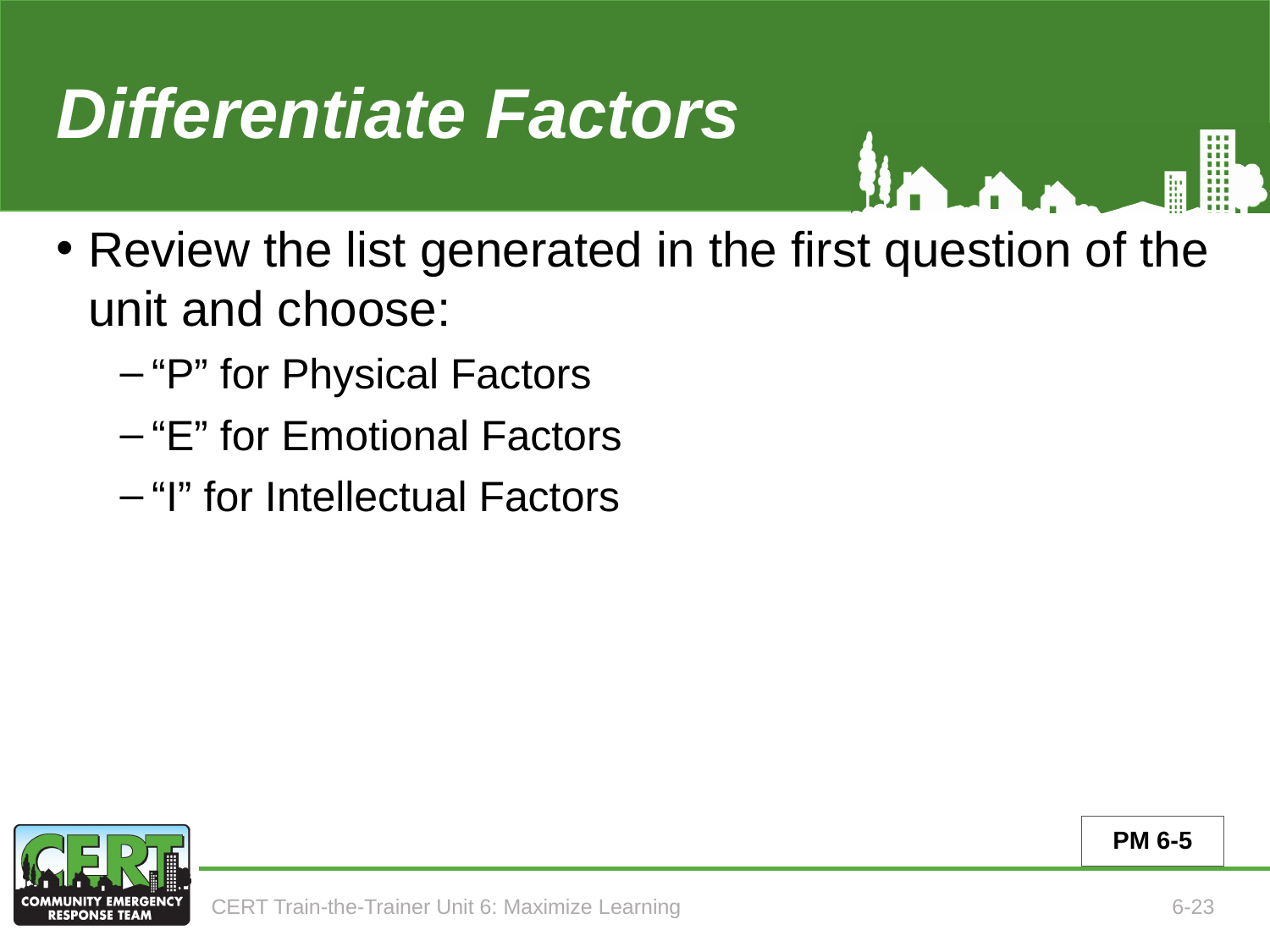

# Differentiate Factors
Review the list generated in the first question of the unit and choose:
“P” for Physical Factors
“E” for Emotional Factors
“I” for Intellectual Factors
PM 6-5
CERT Train-the-Trainer Unit 6: Maximize Learning
6-23